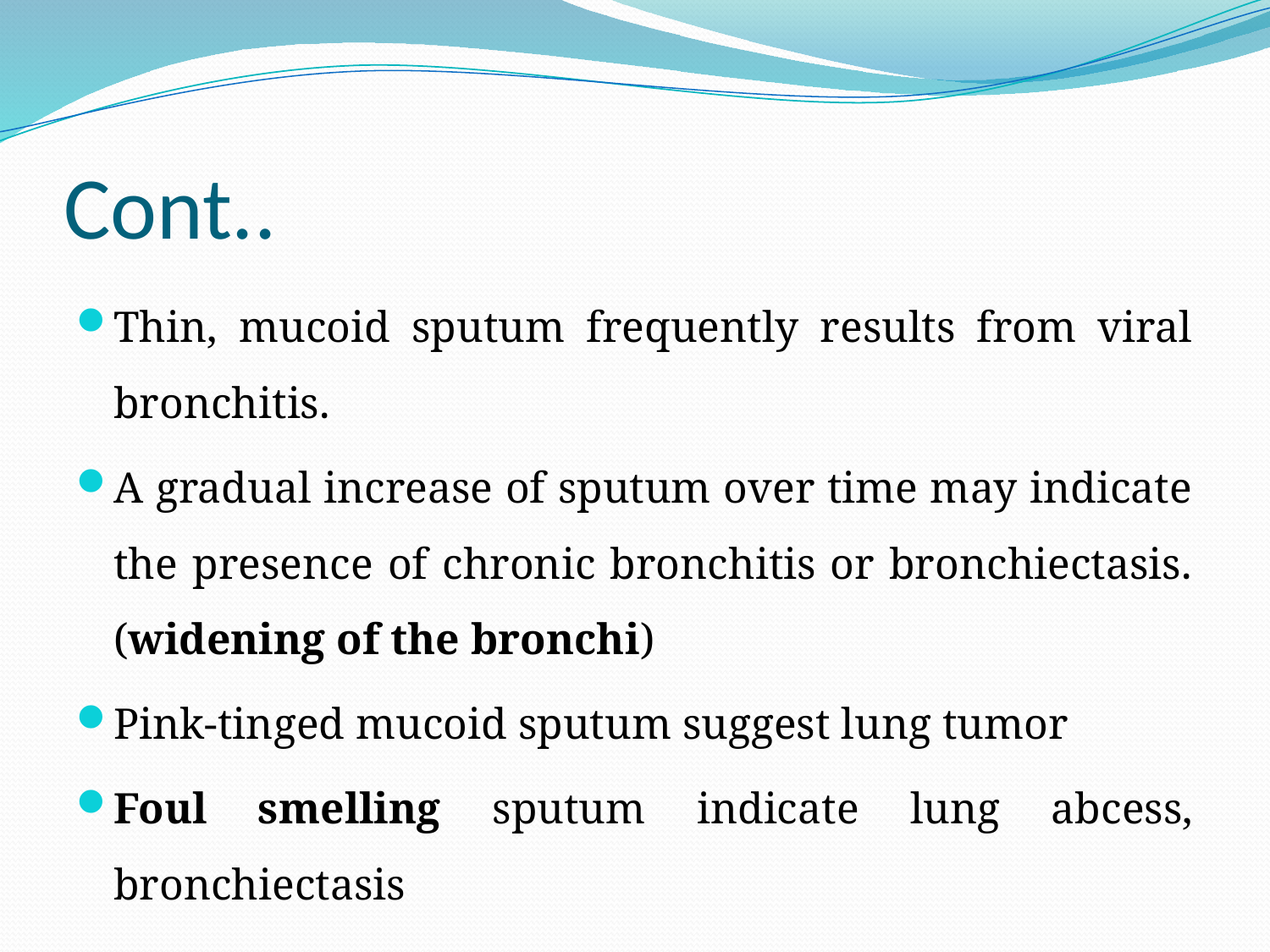

# Cont..
Thin, mucoid sputum frequently results from viral bronchitis.
A gradual increase of sputum over time may indicate the presence of chronic bronchitis or bronchiectasis.(widening of the bronchi)
Pink-tinged mucoid sputum suggest lung tumor
Foul smelling sputum indicate lung abcess, bronchiectasis